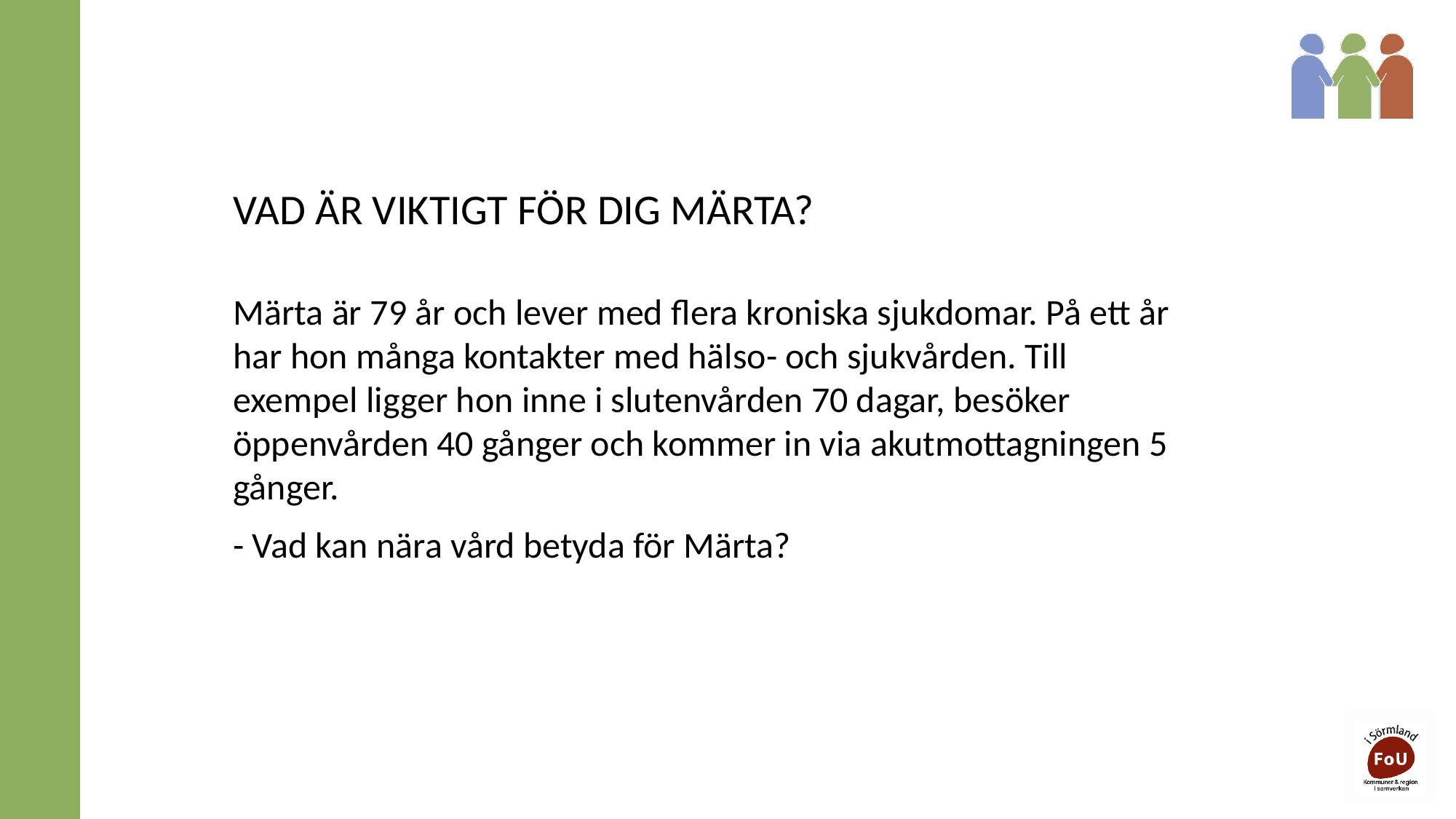

VAD ÄR VIKTIGT FÖR DIG MÄRTA?
Märta är 79 år och lever med flera kroniska sjukdomar. På ett år har hon många kontakter med hälso- och sjukvården. Till exempel ligger hon inne i slutenvården 70 dagar, besöker öppenvården 40 gånger och kommer in via akutmottagningen 5 gånger.

- Vad kan nära vård betyda för Märta?